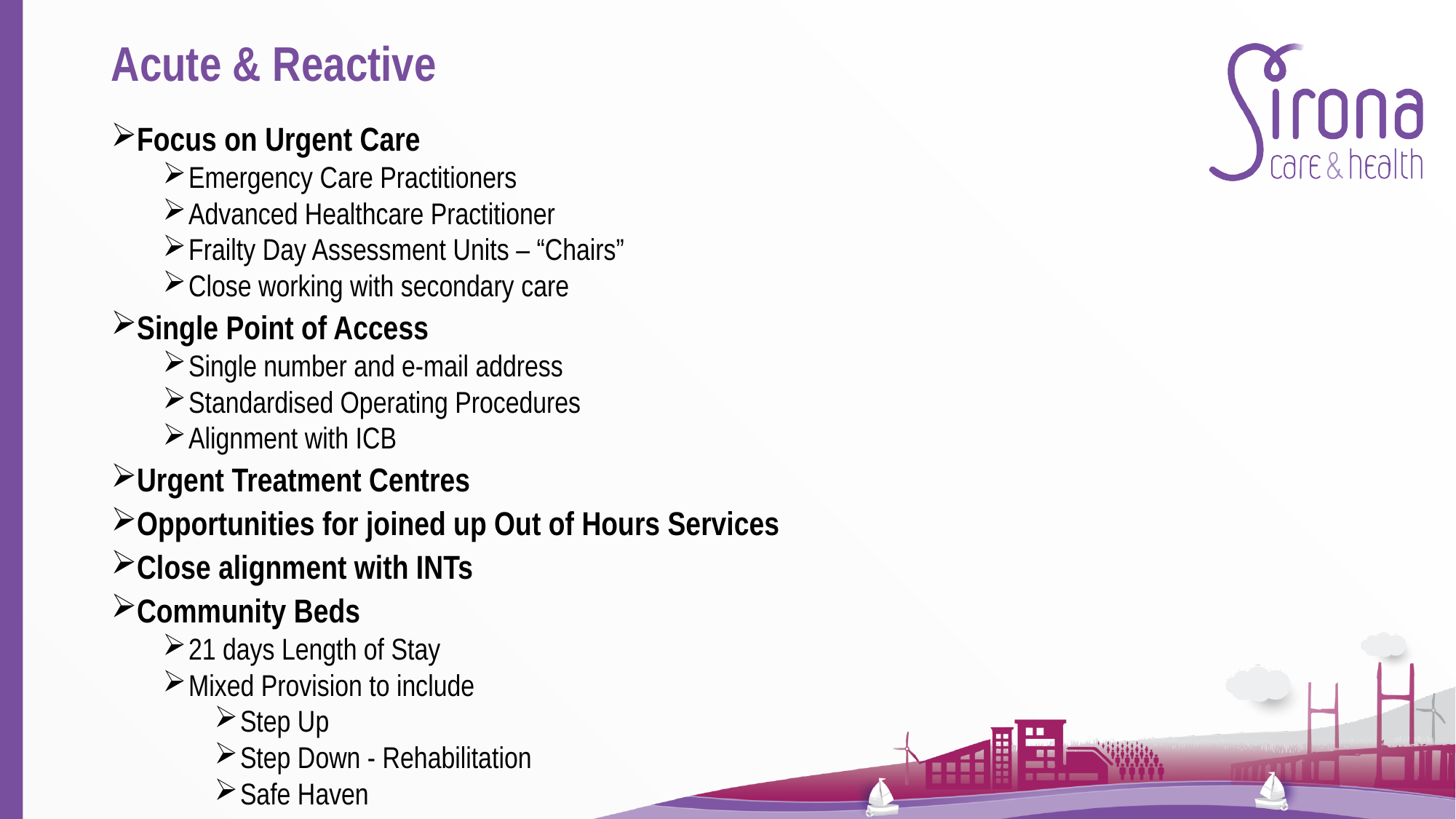

# Acute & Reactive
Focus on Urgent Care
Emergency Care Practitioners
Advanced Healthcare Practitioner
Frailty Day Assessment Units – “Chairs”
Close working with secondary care
Single Point of Access
Single number and e-mail address
Standardised Operating Procedures
Alignment with ICB
Urgent Treatment Centres
Opportunities for joined up Out of Hours Services
Close alignment with INTs
Community Beds
21 days Length of Stay
Mixed Provision to include
Step Up
Step Down - Rehabilitation
Safe Haven